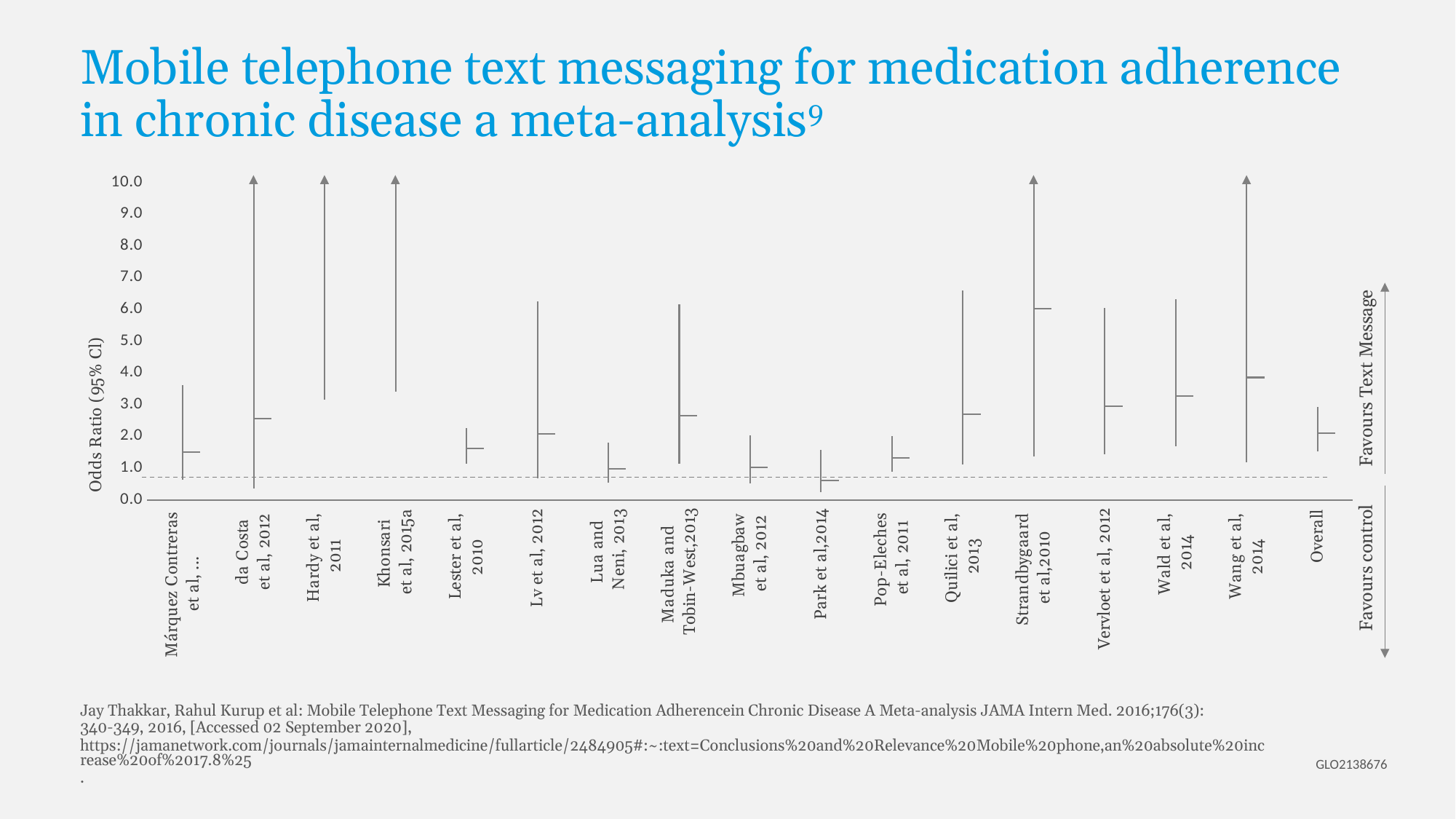

# Mobile telephone text messaging for medication adherence in chronic disease a meta-analysis9

[unsupported chart]

Favours Text Message
Favours control
Jay Thakkar, Rahul Kurup et al: Mobile Telephone Text Messaging for Medication Adherencein Chronic Disease A Meta-analysis JAMA Intern Med. 2016;176(3):
340-349, 2016, [Accessed 02 September 2020], https://jamanetwork.com/journals/jamainternalmedicine/fullarticle/2484905#:~:text=Conclusions%20and%20Relevance%20Mobile%20phone,an%20absolute%20increase%20of%2017.8%25.
GLO2138676